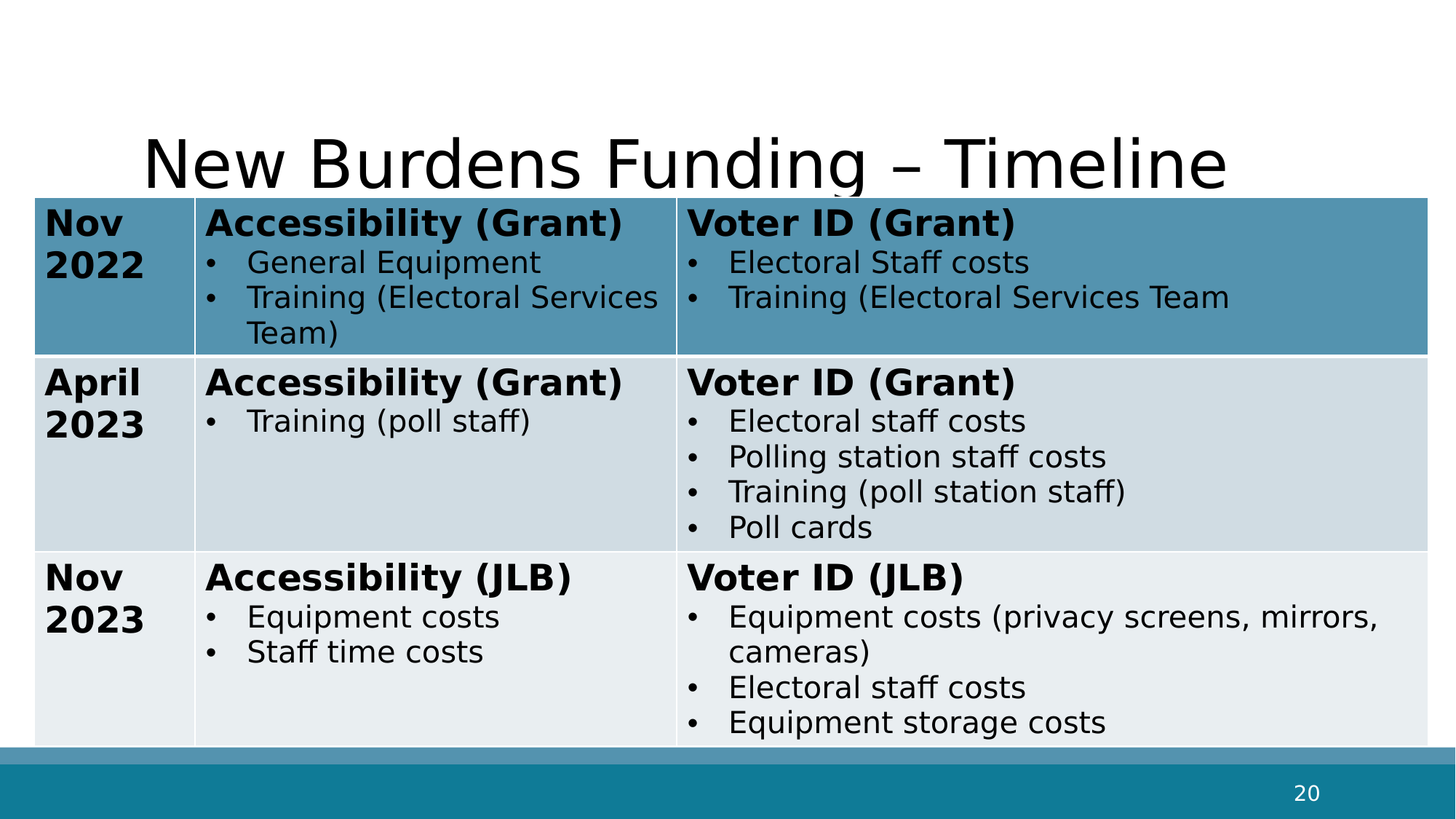

# New Burdens Funding – Timeline
| Nov 2022 | Accessibility (Grant) General Equipment Training (Electoral Services Team) | Voter ID (Grant) Electoral Staff costs Training (Electoral Services Team |
| --- | --- | --- |
| April 2023 | Accessibility (Grant) Training (poll staff) | Voter ID (Grant) Electoral staff costs Polling station staff costs Training (poll station staff) Poll cards |
| Nov 2023 | Accessibility (JLB) Equipment costs Staff time costs | Voter ID (JLB) Equipment costs (privacy screens, mirrors, cameras) Electoral staff costs Equipment storage costs |